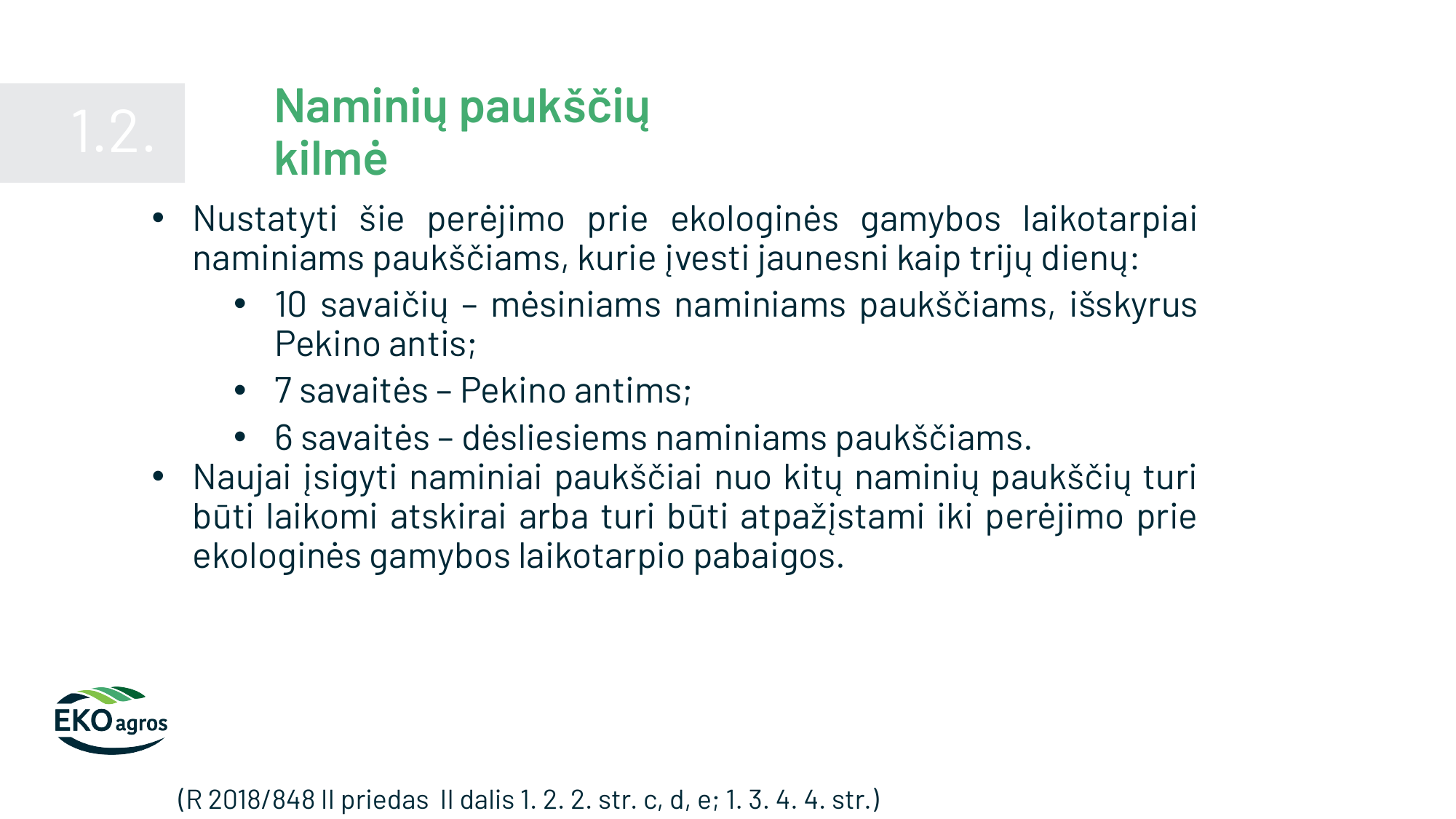

Naminių paukščių kilmė
1.2.
Nustatyti šie perėjimo prie ekologinės gamybos laikotarpiai naminiams paukščiams, kurie įvesti jaunesni kaip trijų dienų:
10 savaičių – mėsiniams naminiams paukščiams, išskyrus Pekino antis;
7 savaitės – Pekino antims;
6 savaitės – dėsliesiems naminiams paukščiams.
Naujai įsigyti naminiai paukščiai nuo kitų naminių paukščių turi būti laikomi atskirai arba turi būti atpažįstami iki perėjimo prie ekologinės gamybos laikotarpio pabaigos.

(R 2018/848 II priedas  II dalis 1. 2. 2. str. c, d, e; 1. 3. 4. 4. str.)